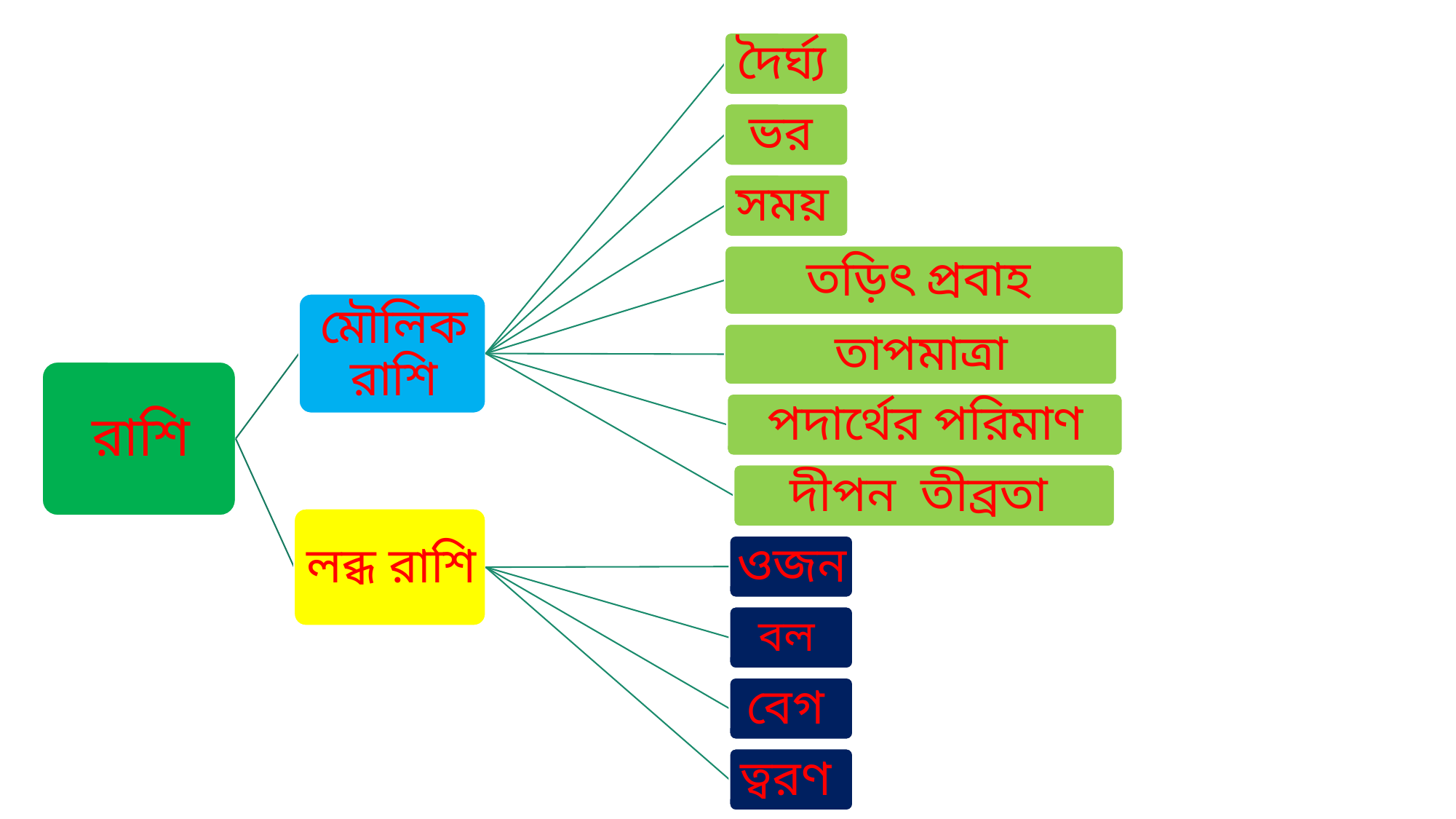

রাশি

মৌলিক রাশি

দৈর্ঘ্য

ভর

সময়

তড়িৎ প্রবাহ

তাপমাত্রা

পদার্থের পরিমাণ

দীপন  তীব্রতা

লব্ধ রাশি

ওজন

বল

বেগ

ত্বরণ